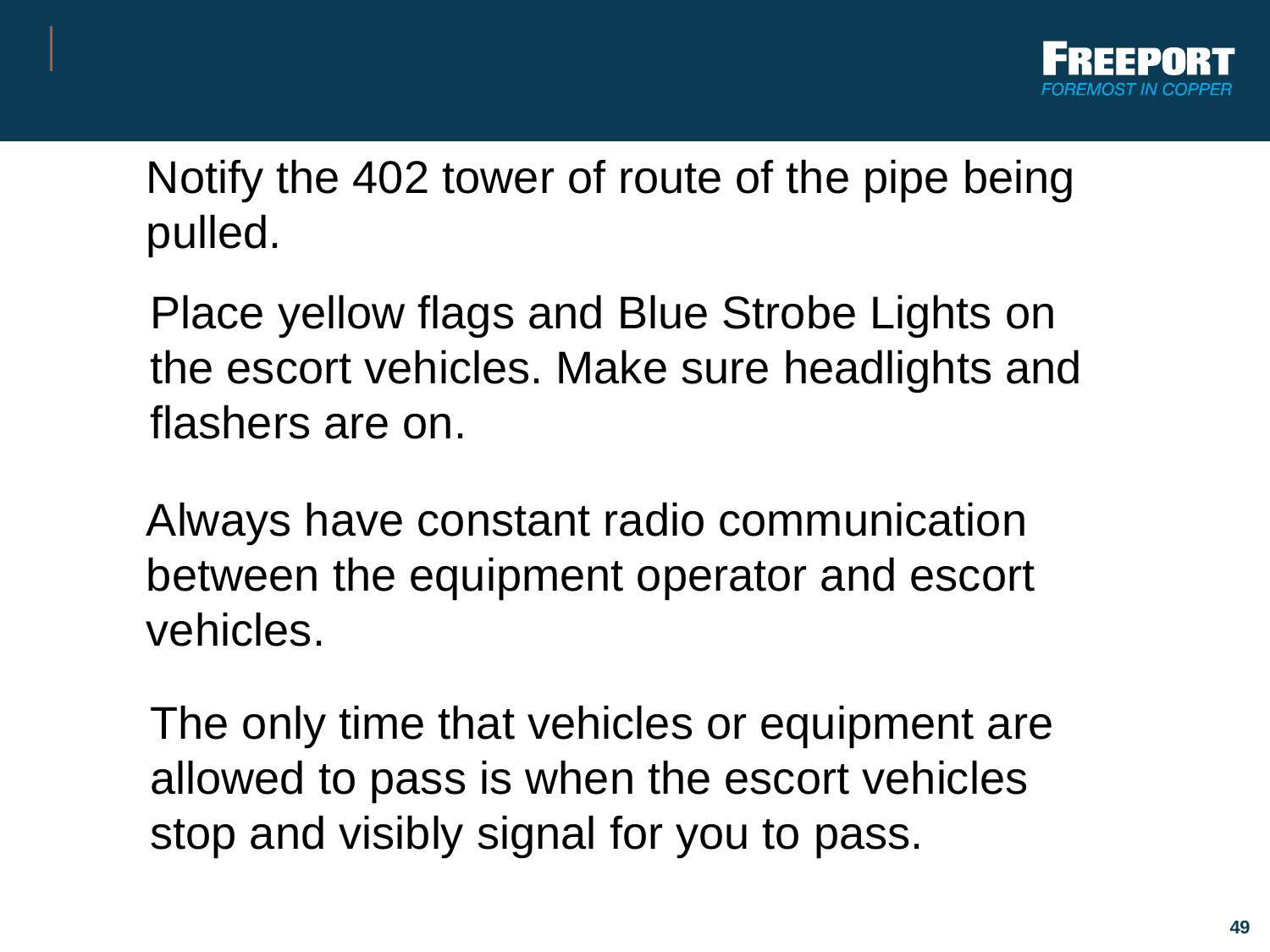

Notify the 402 tower of route of the pipe being pulled.

Place yellow flags and Blue Strobe Lights on the escort vehicles. Make sure headlights and flashers are on.

Always have constant radio communication between the equipment operator and escort vehicles.
The only time that vehicles or equipment are allowed to pass is when the escort vehicles stop and visibly signal for you to pass.